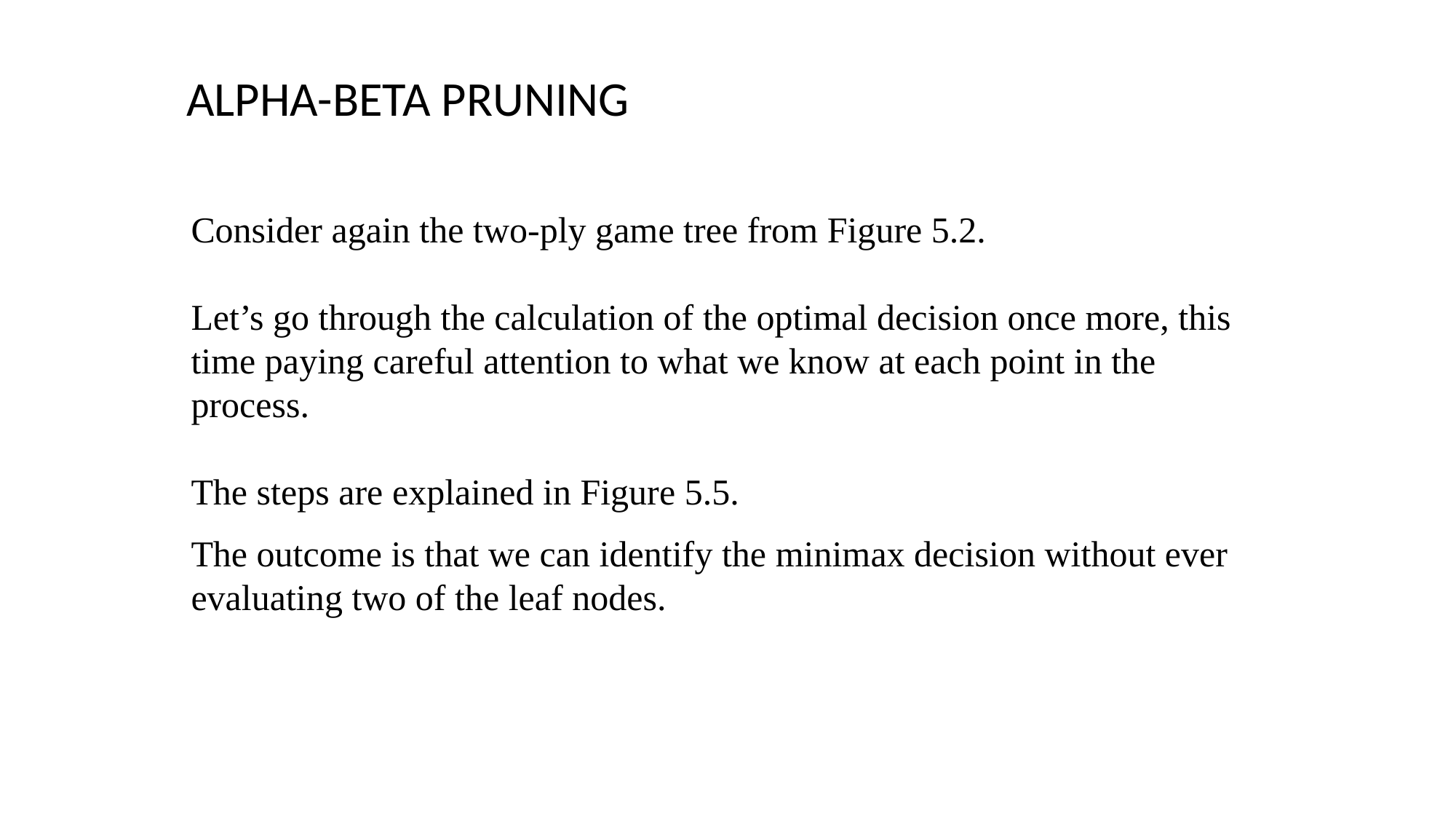

ALPHA-BETA PRUNING
Consider again the two-ply game tree from Figure 5.2.

Let’s go through the calculation of the optimal decision once more, this time paying careful attention to what we know at each point in the process.

The steps are explained in Figure 5.5.
The outcome is that we can identify the minimax decision without ever evaluating two of the leaf nodes.